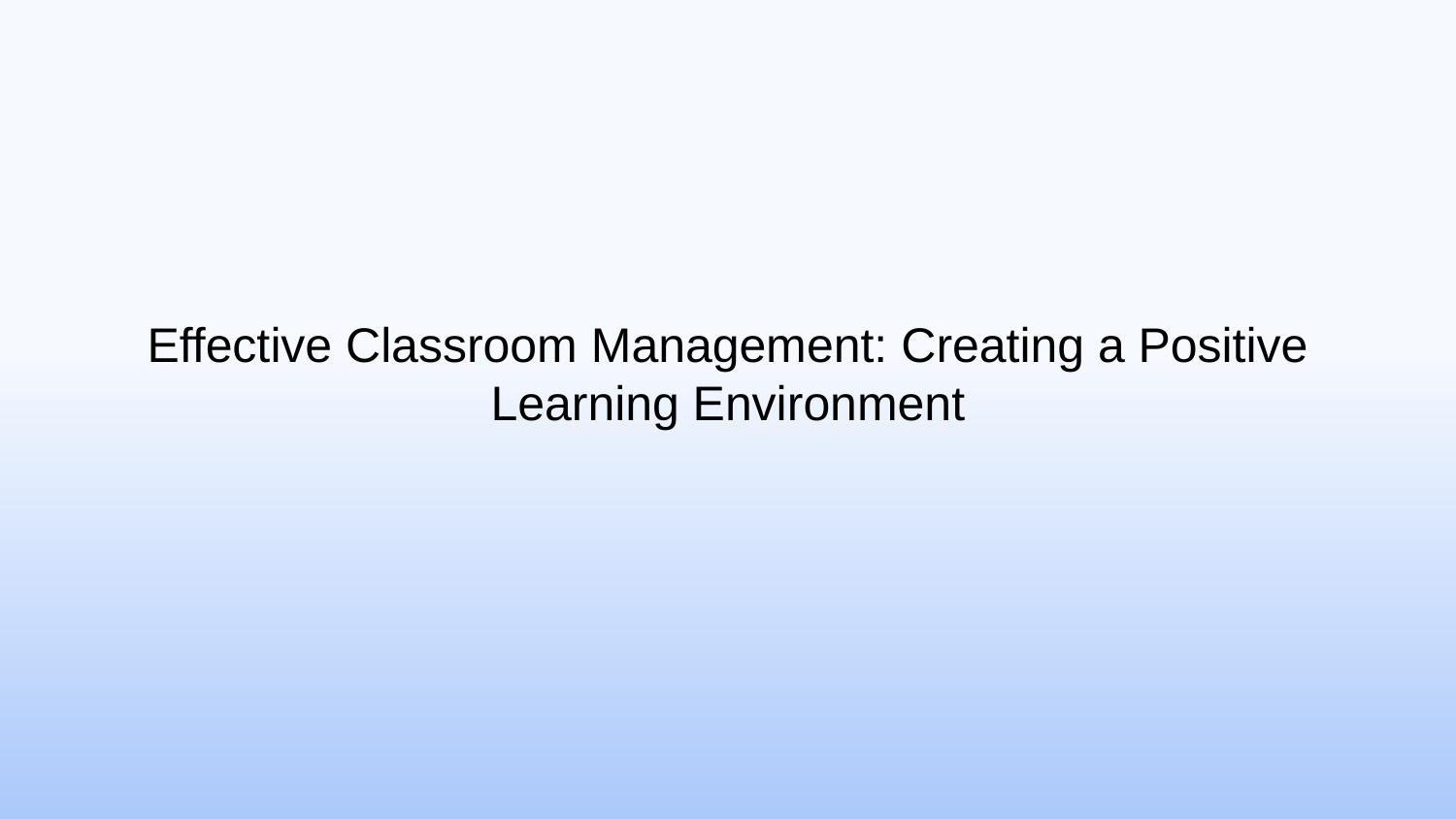

# Effective Classroom Management: Creating a Positive Learning Environment